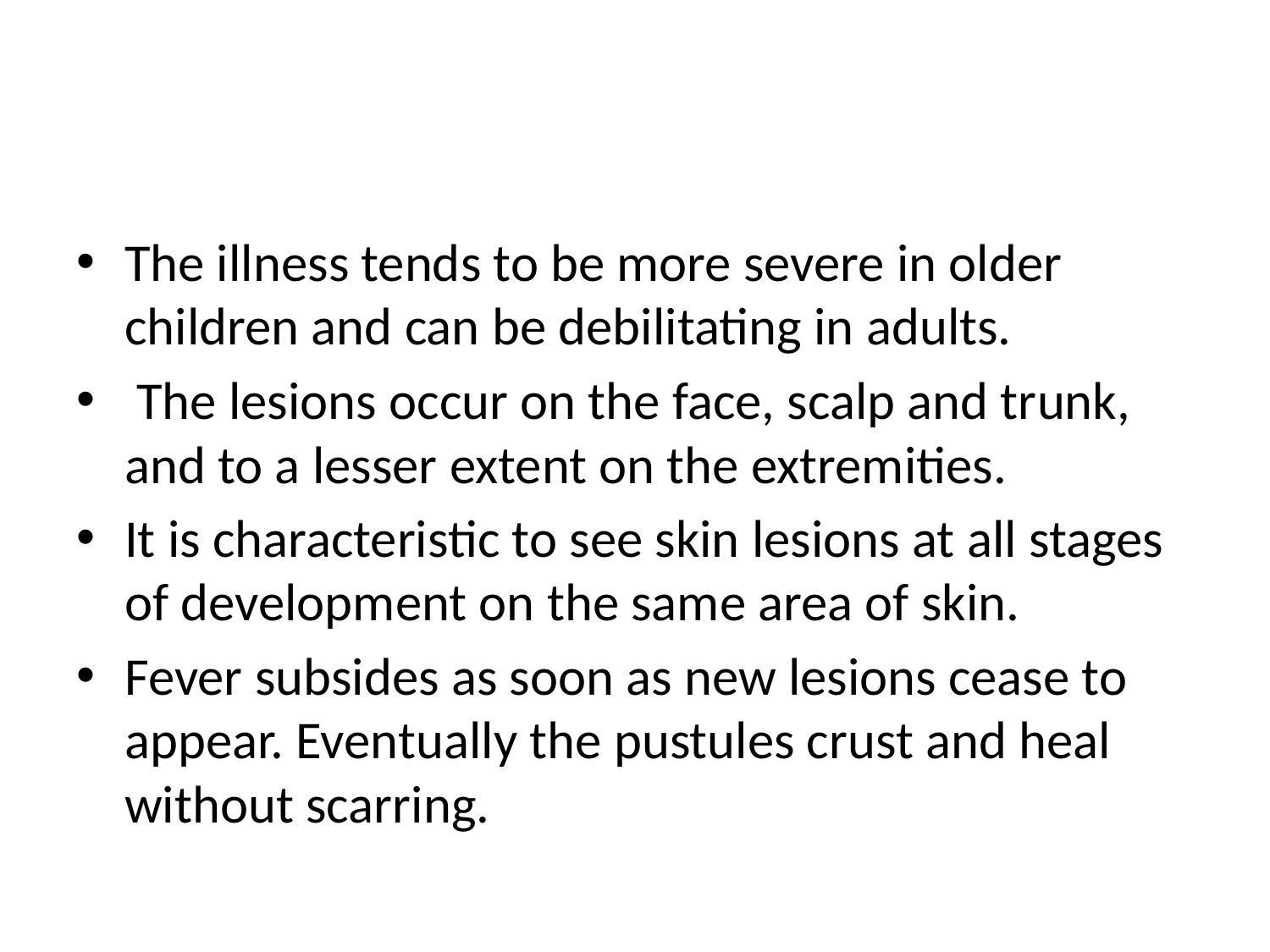

#
The illness tends to be more severe in older children and can be debilitating in adults.
 The lesions occur on the face, scalp and trunk, and to a lesser extent on the extremities.
It is characteristic to see skin lesions at all stages of development on the same area of skin.
Fever subsides as soon as new lesions cease to appear. Eventually the pustules crust and heal without scarring.